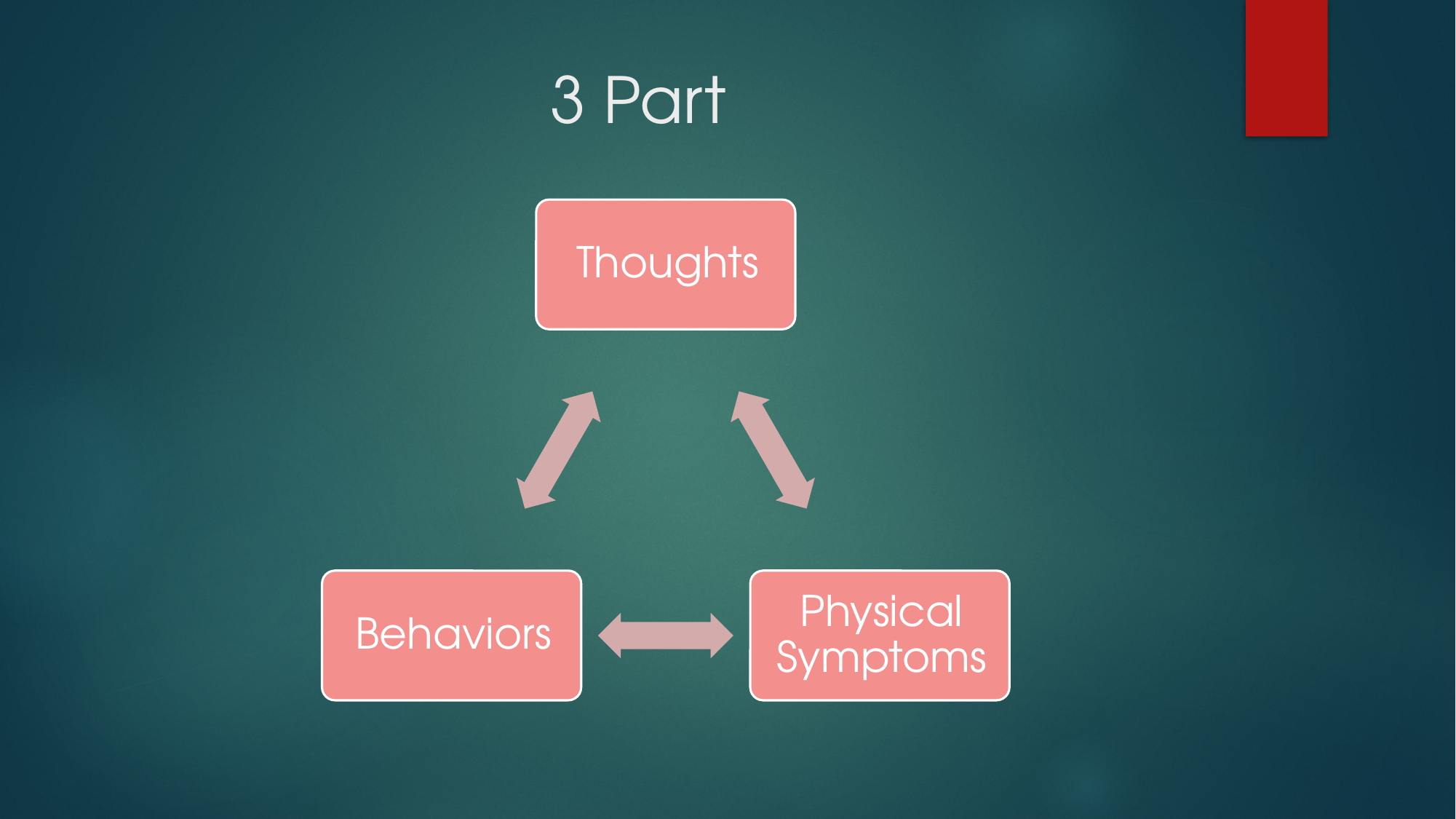

# 3 Part
Thoughts

Physical Symptoms

Behaviors